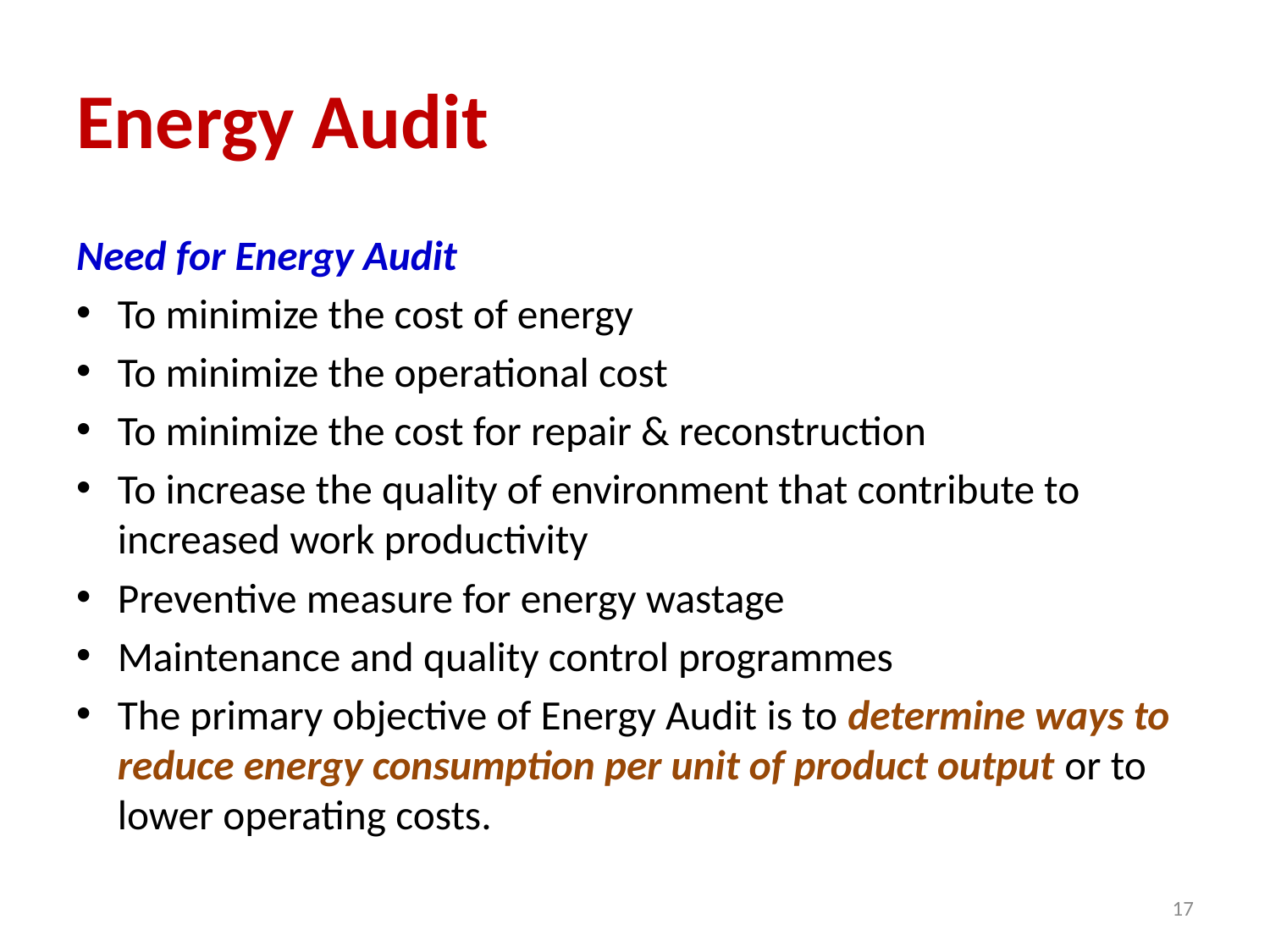

# Energy Audit
Need for Energy Audit
To minimize the cost of energy
To minimize the operational cost
To minimize the cost for repair & reconstruction
To increase the quality of environment that contribute to increased work productivity
Preventive measure for energy wastage
Maintenance and quality control programmes
The primary objective of Energy Audit is to determine ways to reduce energy consumption per unit of product output or to lower operating costs.
17